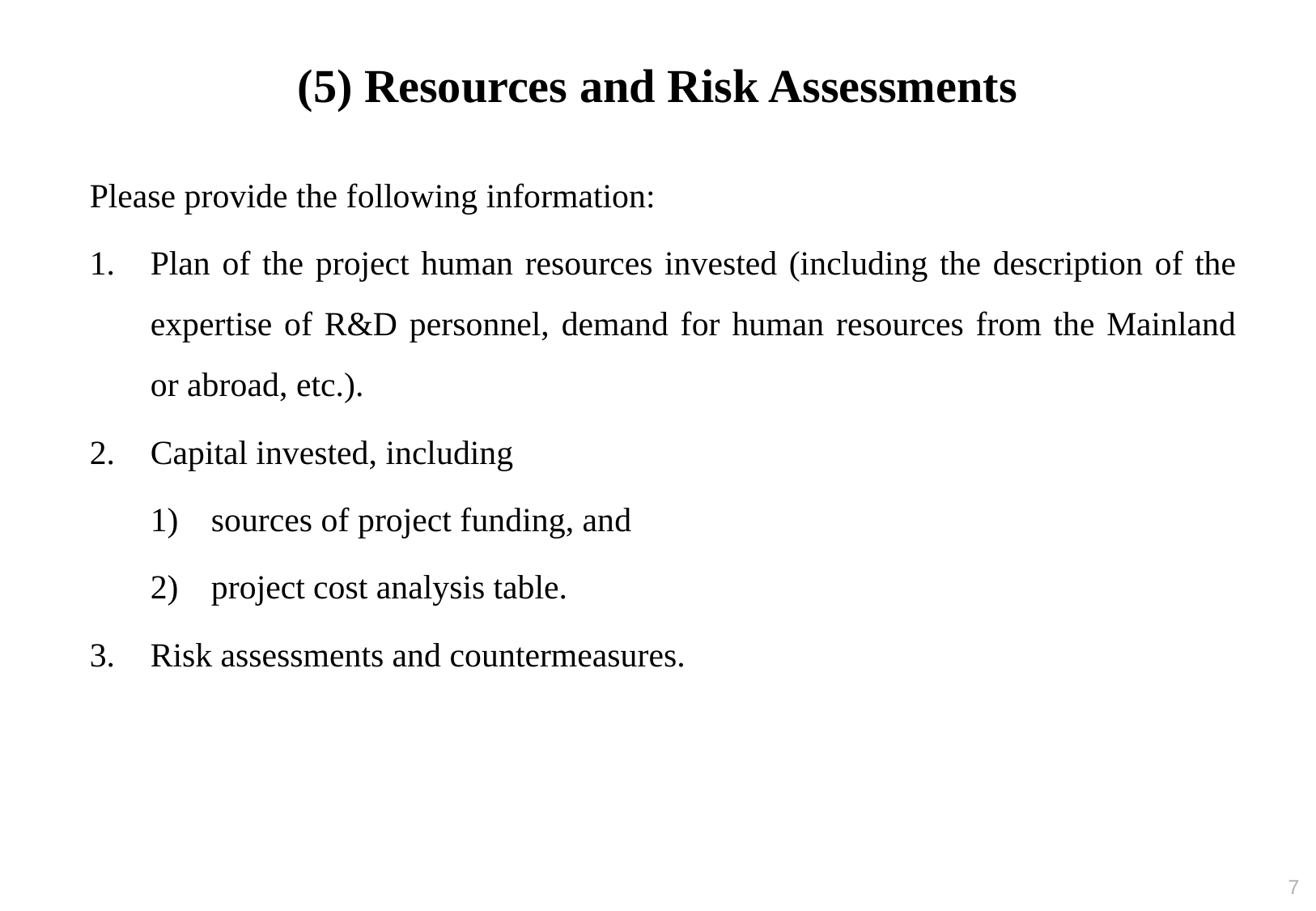

# (5) Resources and Risk Assessments
Please provide the following information:
Plan of the project human resources invested (including the description of the expertise of R&D personnel, demand for human resources from the Mainland or abroad, etc.).
Capital invested, including
sources of project funding, and
project cost analysis table.
Risk assessments and countermeasures.

7